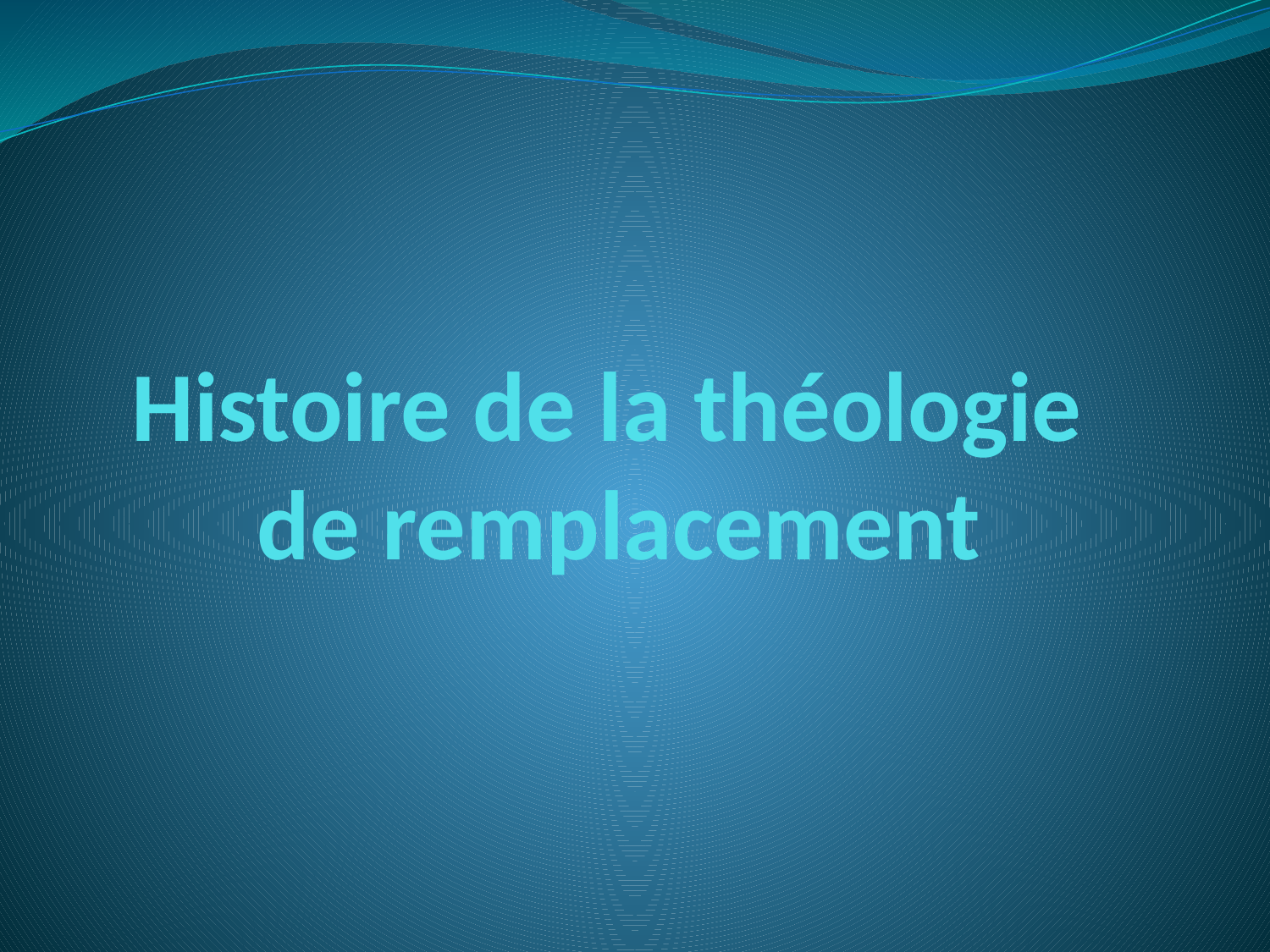

# Histoire de la théologie de remplacement